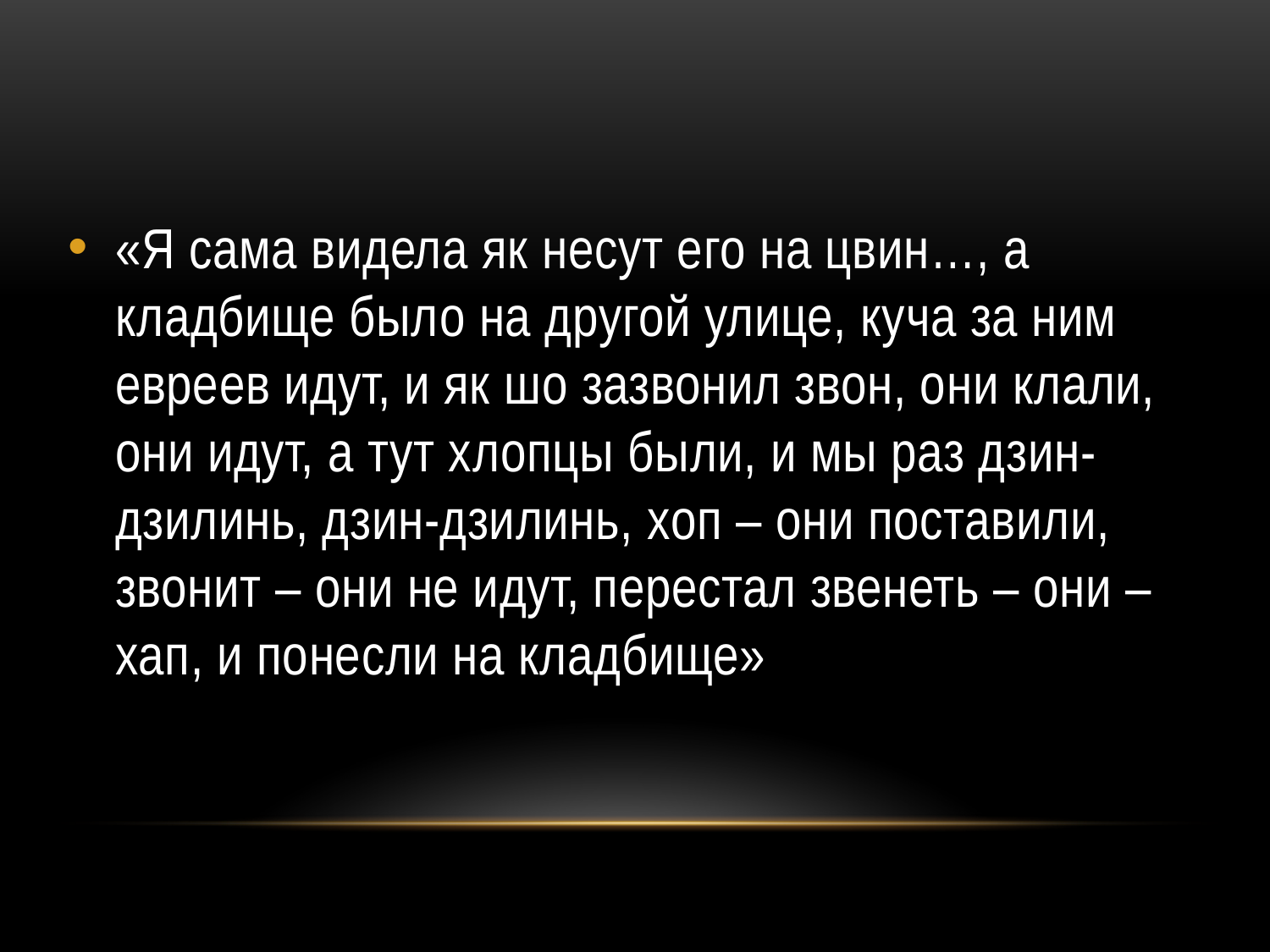

«Я сама видела як несут его на цвин…, а кладбище было на другой улице, куча за ним евреев идут, и як шо зазвонил звон, они клали, они идут, а тут хлопцы были, и мы раз дзин-дзилинь, дзин-дзилинь, хоп – они поставили, звонит – они не идут, перестал звенеть – они – хап, и понесли на кладбище»
#